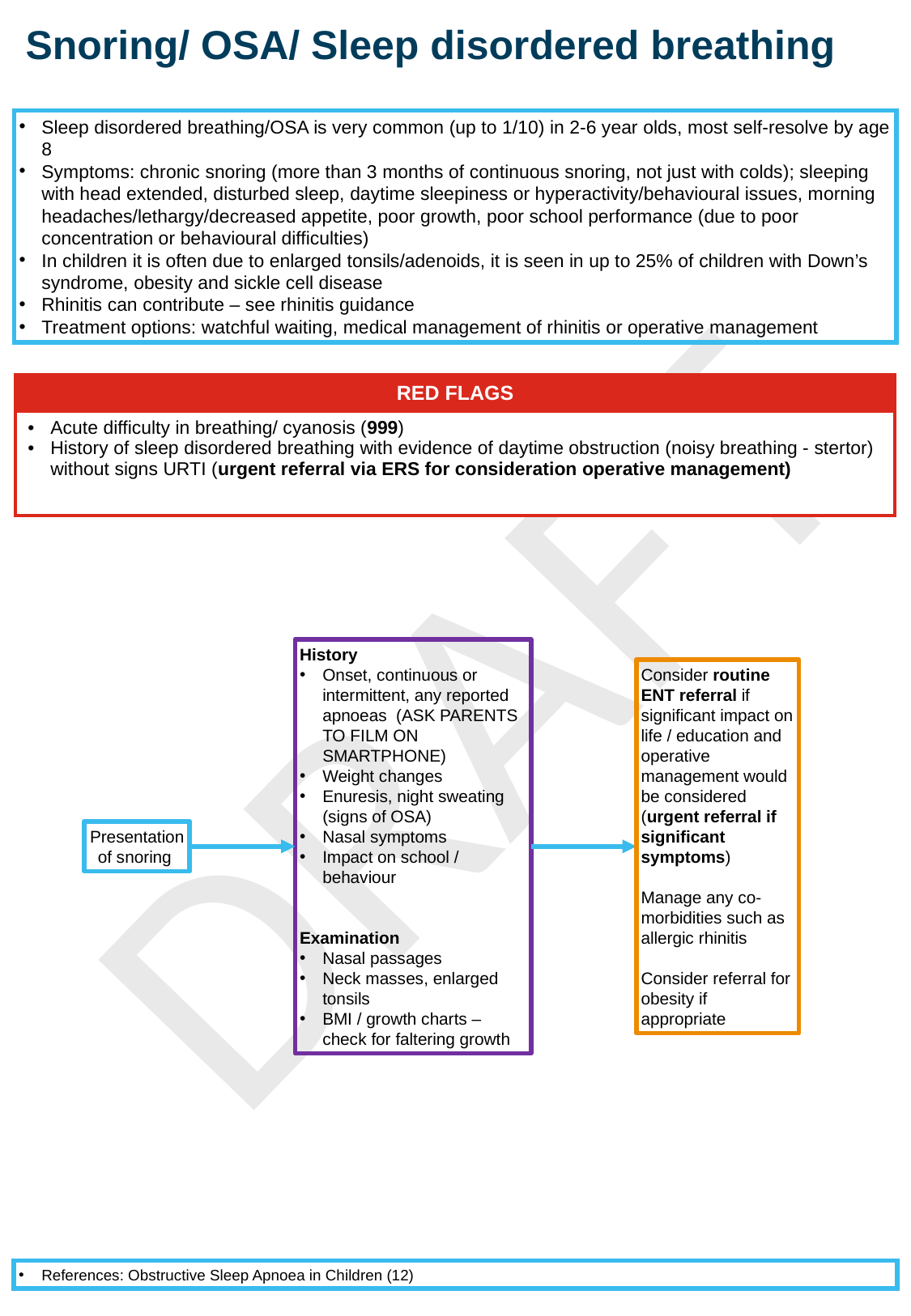

Snoring/ OSA/ Sleep disordered breathing
Sleep disordered breathing/OSA is very common (up to 1/10) in 2-6 year olds, most self-resolve by age 8
Symptoms: chronic snoring (more than 3 months of continuous snoring, not just with colds); sleeping with head extended, disturbed sleep, daytime sleepiness or hyperactivity/behavioural issues, morning headaches/lethargy/decreased appetite, poor growth, poor school performance (due to poor concentration or behavioural difficulties)
In children it is often due to enlarged tonsils/adenoids, it is seen in up to 25% of children with Down’s syndrome, obesity and sickle cell disease
Rhinitis can contribute – see rhinitis guidance
Treatment options: watchful waiting, medical management of rhinitis or operative management
| RED FLAGS |
| --- |
| Acute difficulty in breathing/ cyanosis (999) History of sleep disordered breathing with evidence of daytime obstruction (noisy breathing - stertor) without signs URTI (urgent referral via ERS for consideration operative management) |
History
Onset, continuous or intermittent, any reported apnoeas  (ASK PARENTS TO FILM ON SMARTPHONE)
Weight changes
Enuresis, night sweating (signs of OSA)
Nasal symptoms
Impact on school / behaviour

Examination
Nasal passages
Neck masses, enlarged tonsils
BMI / growth charts – check for faltering growth
Consider routine ENT referral if significant impact on life / education and operative management would be considered (urgent referral if significant symptoms)

Manage any co-morbidities such as allergic rhinitis

Consider referral for obesity if appropriate
Presentation of snoring
References: Obstructive Sleep Apnoea in Children (12)